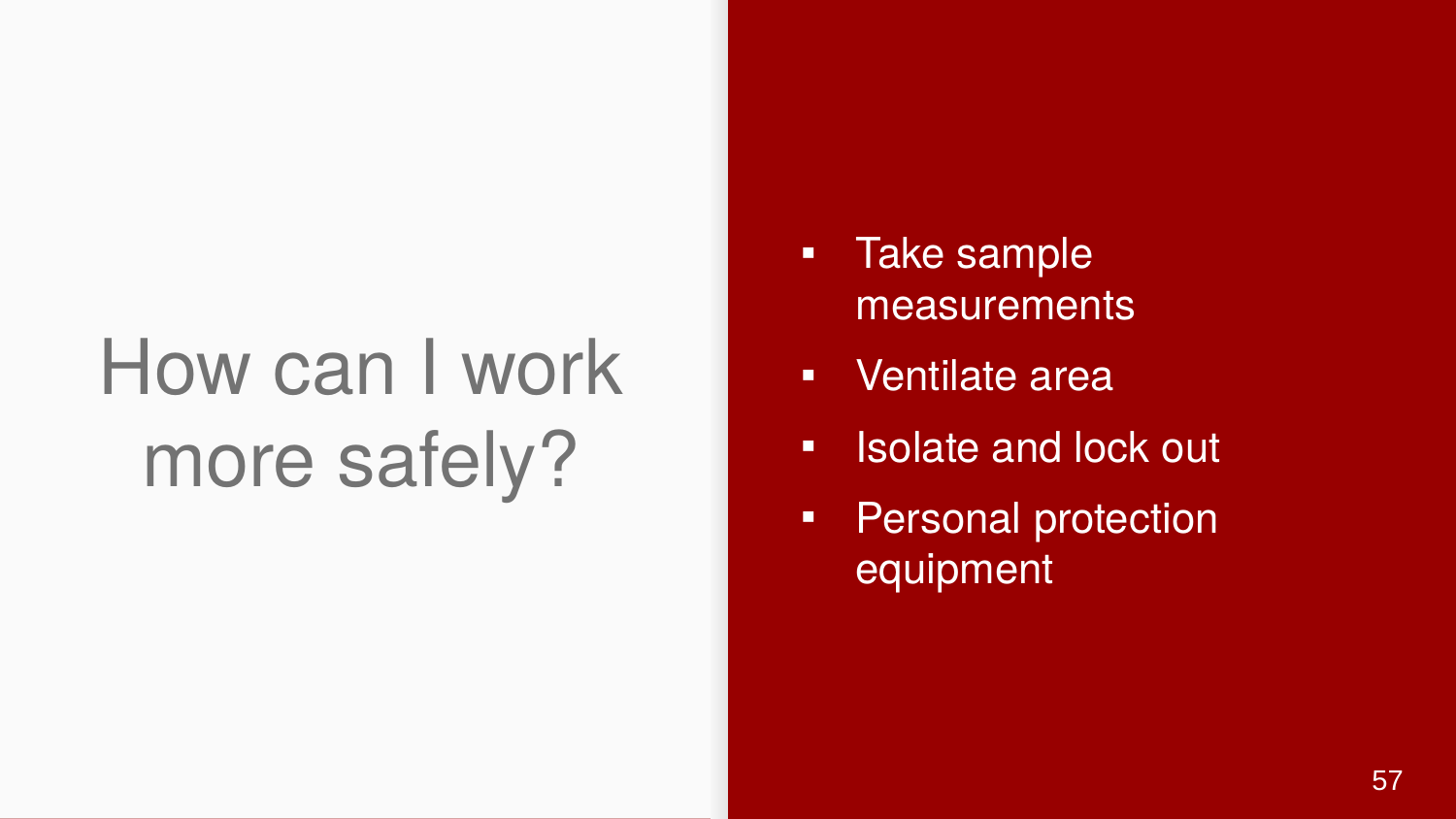

Take sample measurements
Ventilate area
Isolate and lock out
Personal protection equipment
# How can I work more safely?
57